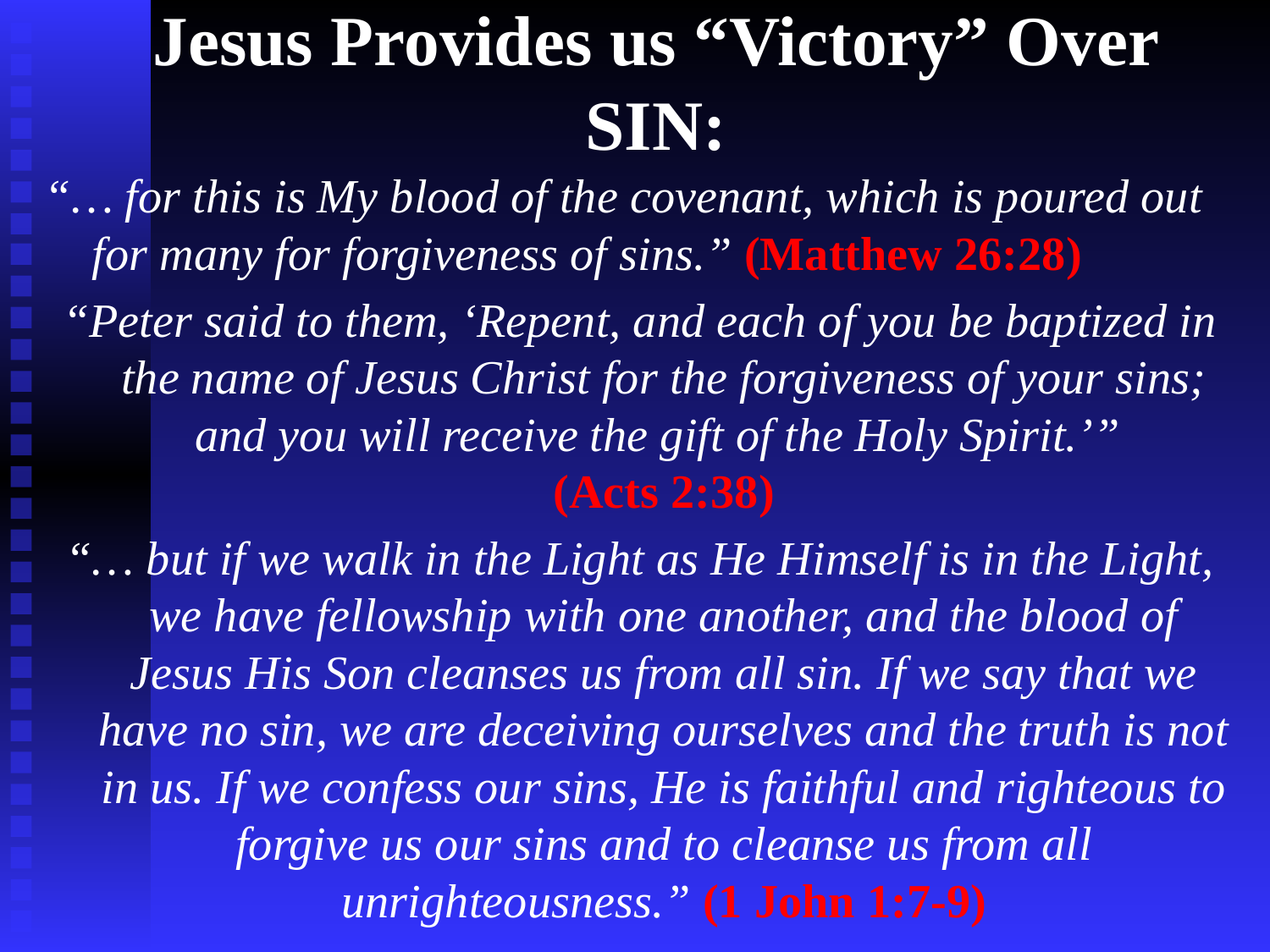

# Jesus Provides us “Victory” Over SIN:
“… for this is My blood of the covenant, which is poured out for many for forgiveness of sins.” (Matthew 26:28)
“Peter said to them, ‘Repent, and each of you be baptized in the name of Jesus Christ for the forgiveness of your sins; and you will receive the gift of the Holy Spirit.’”
(Acts 2:38)
“… but if we walk in the Light as He Himself is in the Light, we have fellowship with one another, and the blood of Jesus His Son cleanses us from all sin. If we say that we have no sin, we are deceiving ourselves and the truth is not in us. If we confess our sins, He is faithful and righteous to forgive us our sins and to cleanse us from all unrighteousness.” (1 John 1:7-9)